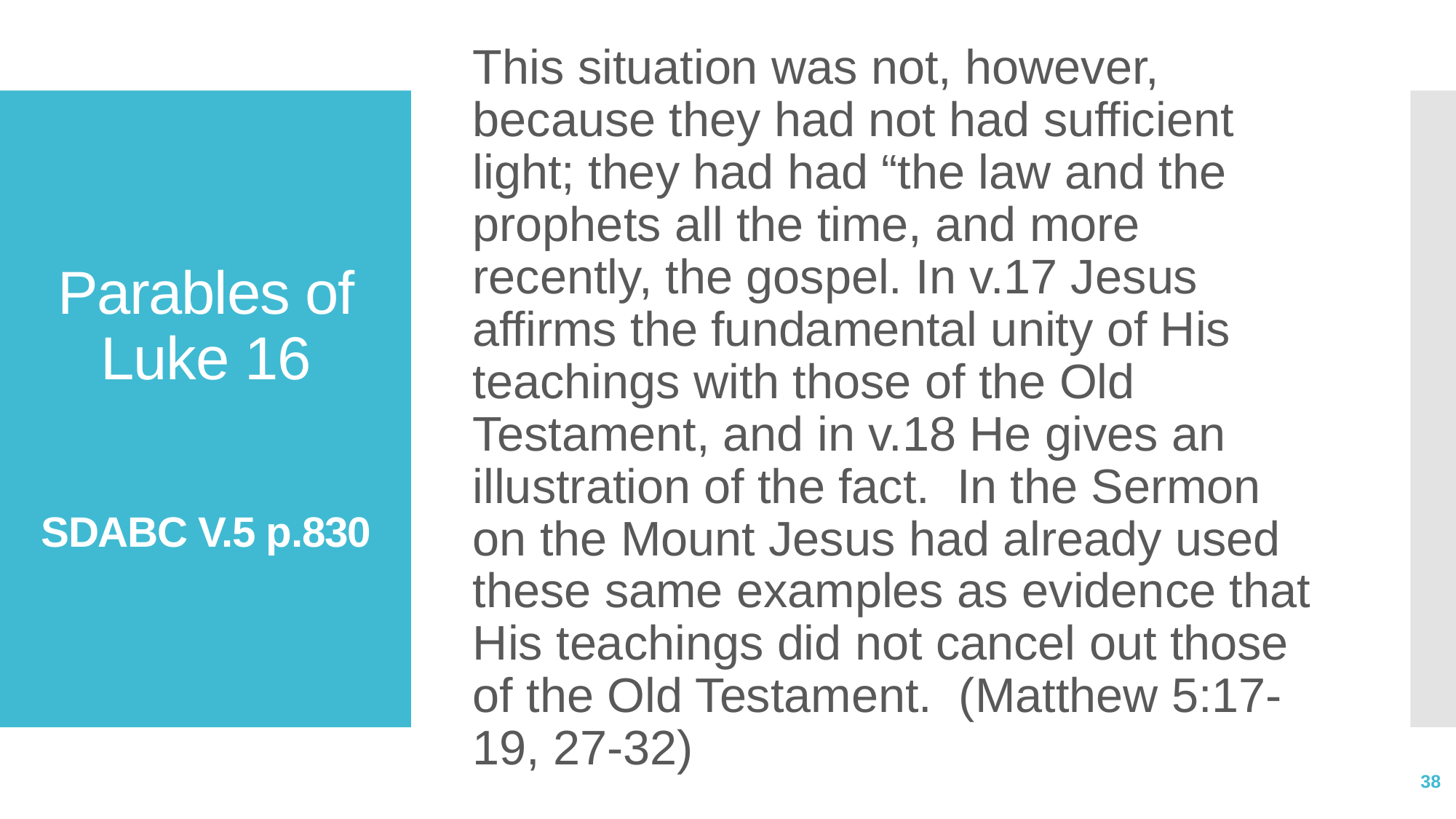

This situation was not, however, because they had not had sufficient light; they had had “the law and the prophets all the time, and more recently, the gospel. In v.17 Jesus affirms the fundamental unity of His teachings with those of the Old Testament, and in v.18 He gives an illustration of the fact.  In the Sermon on the Mount Jesus had already used these same examples as evidence that His teachings did not cancel out those of the Old Testament.  (Matthew 5:17-19, 27-32)
# Parables of Luke 16 SDABC V.5 p.830
38